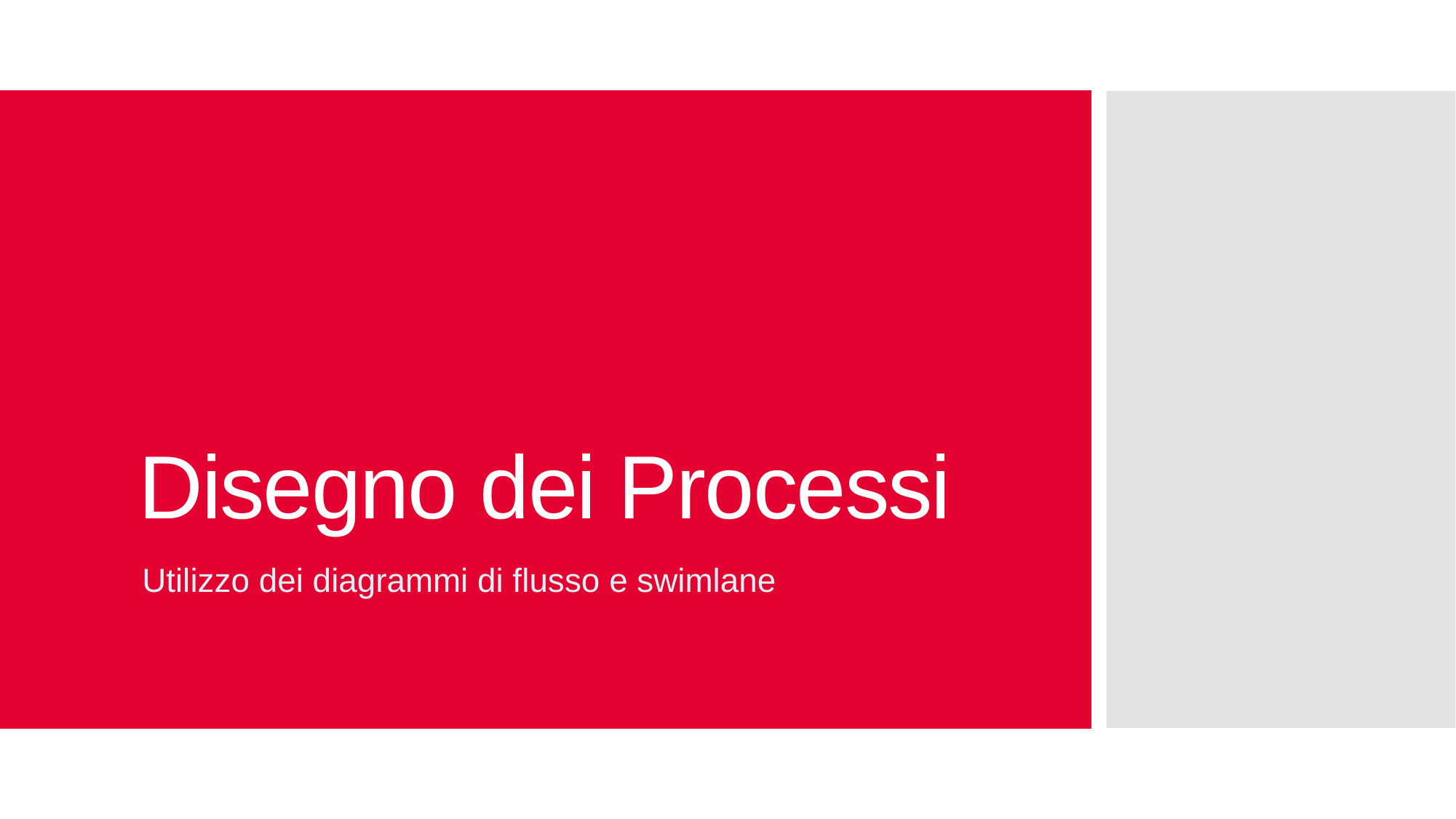

# Disegno dei Processi
Utilizzo dei diagrammi di flusso e swimlane